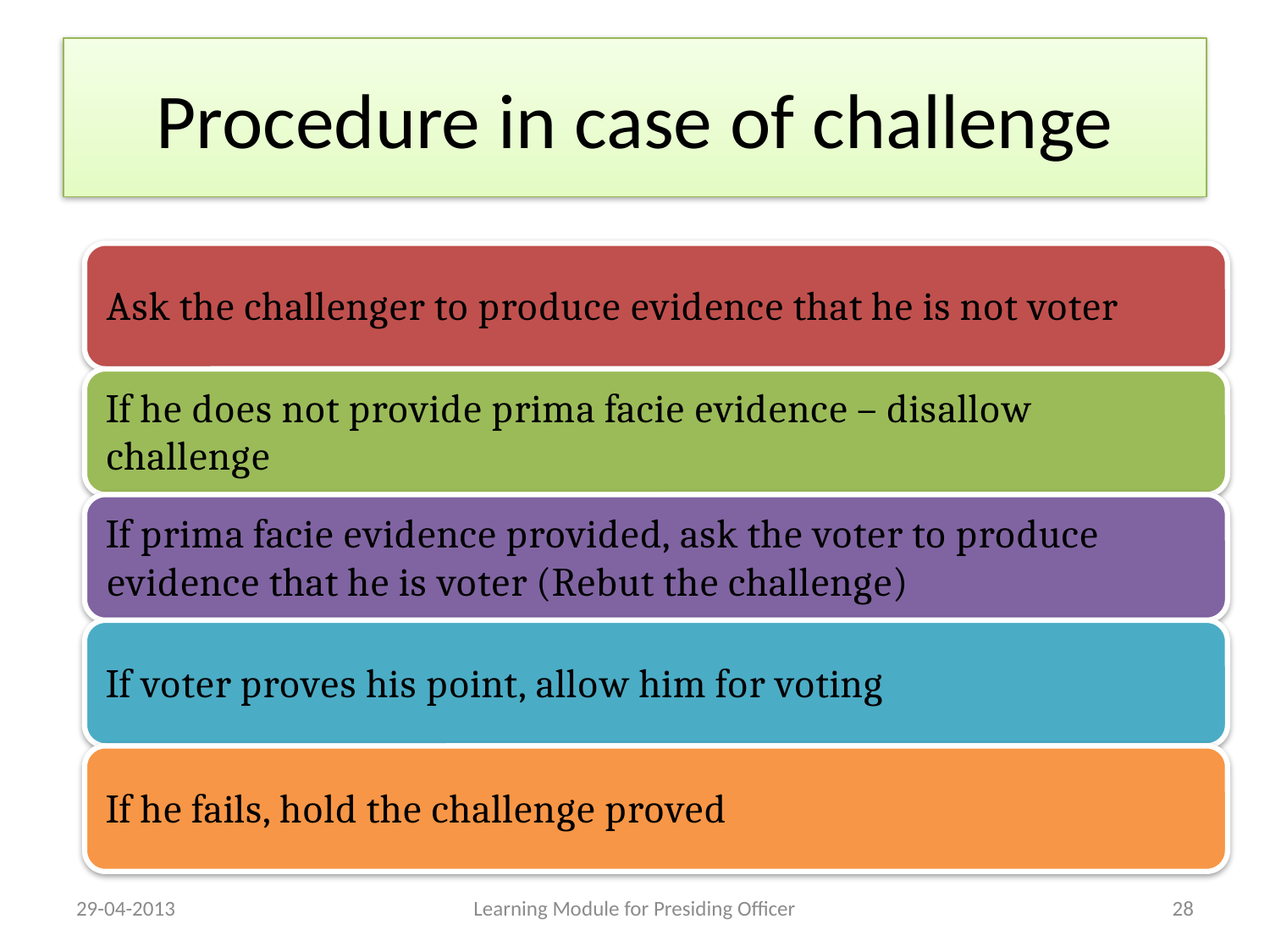

# Procedure in case of challenge

Ask the challenger to produce evidence that he is not voter
If he does not provide prima facie evidence – disallow challenge
If prima facie evidence provided, ask the voter to produce evidence that he is voter (Rebut the challenge)
If voter proves his point, allow him for voting
If he fails, hold the challenge proved
29-04-2013
Learning Module for Presiding Officer
28